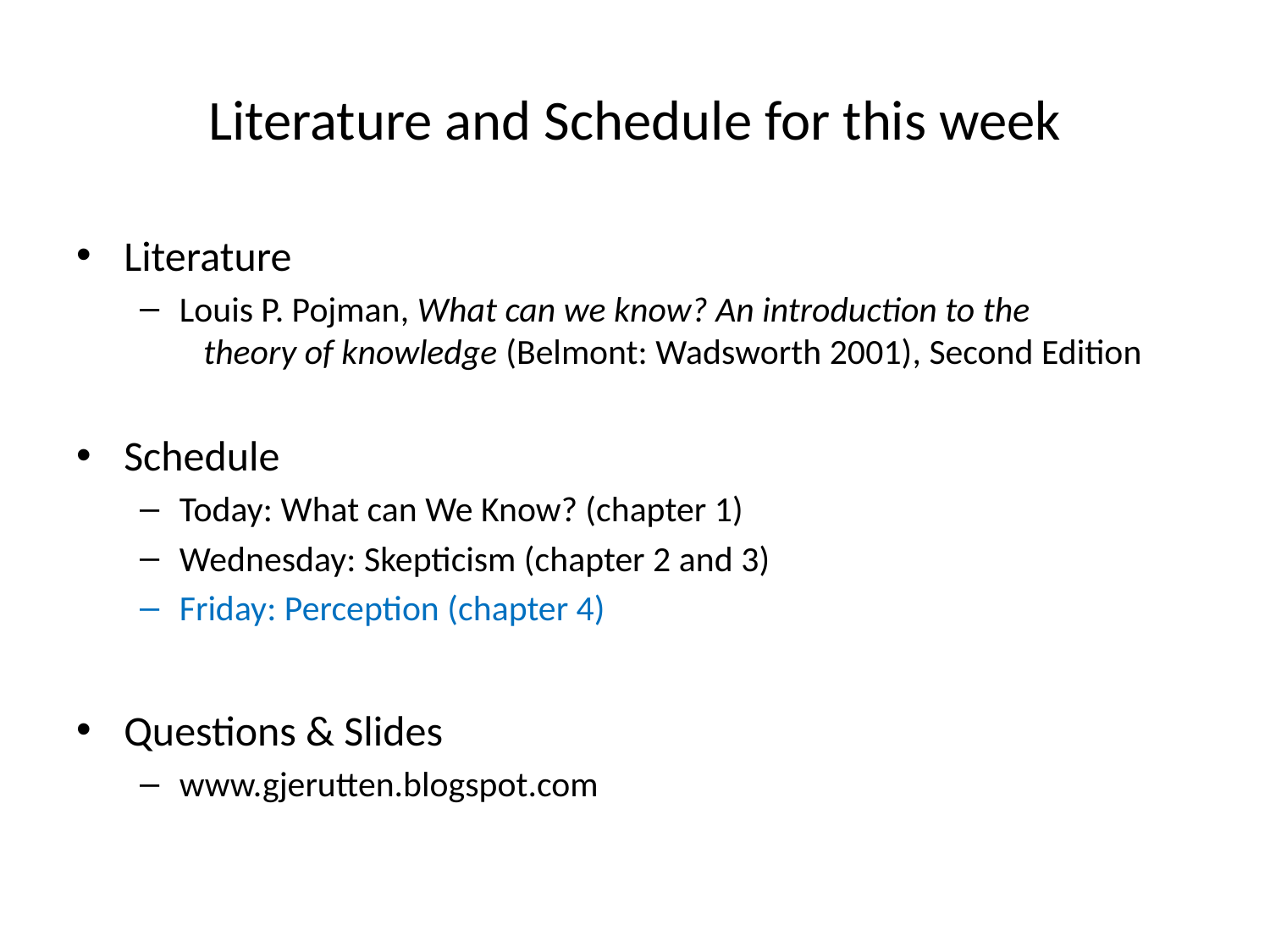

# Literature and Schedule for this week
Literature
Louis P. Pojman, What can we know? An introduction to the                        theory of knowledge (Belmont: Wadsworth 2001), Second Edition

Schedule
Today: What can We Know? (chapter 1)
Wednesday: Skepticism (chapter 2 and 3)
Friday: Perception (chapter 4)

Questions & Slides
www.gjerutten.blogspot.com